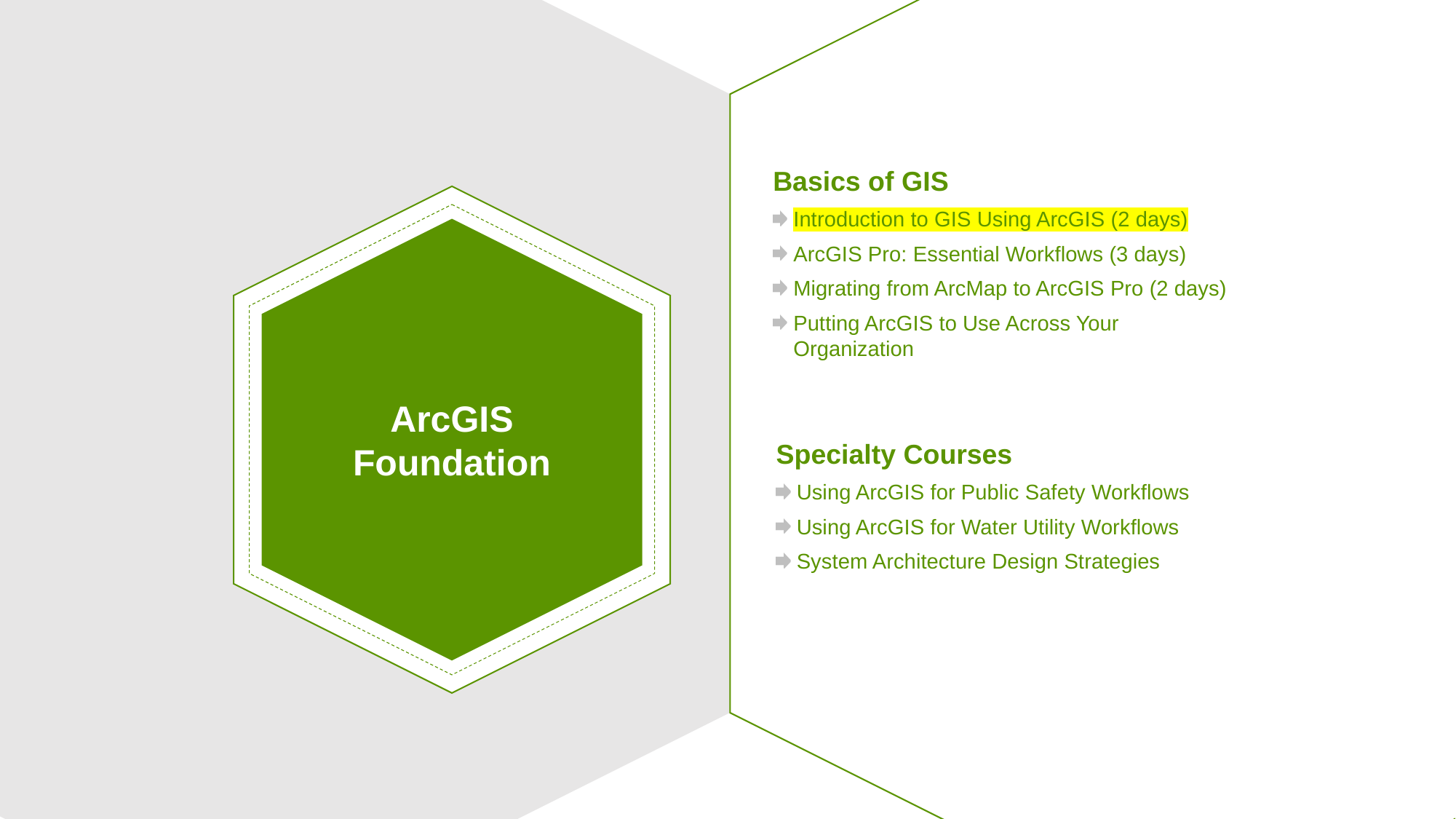

Basics of GIS
Introduction to GIS Using ArcGIS (2 days)
ArcGIS Pro: Essential Workflows (3 days)
Migrating from ArcMap to ArcGIS Pro (2 days)
Putting ArcGIS to Use Across Your Organization

ArcGIS
Foundation
Specialty Courses
Using ArcGIS for Public Safety Workflows
Using ArcGIS for Water Utility Workflows
System Architecture Design Strategies